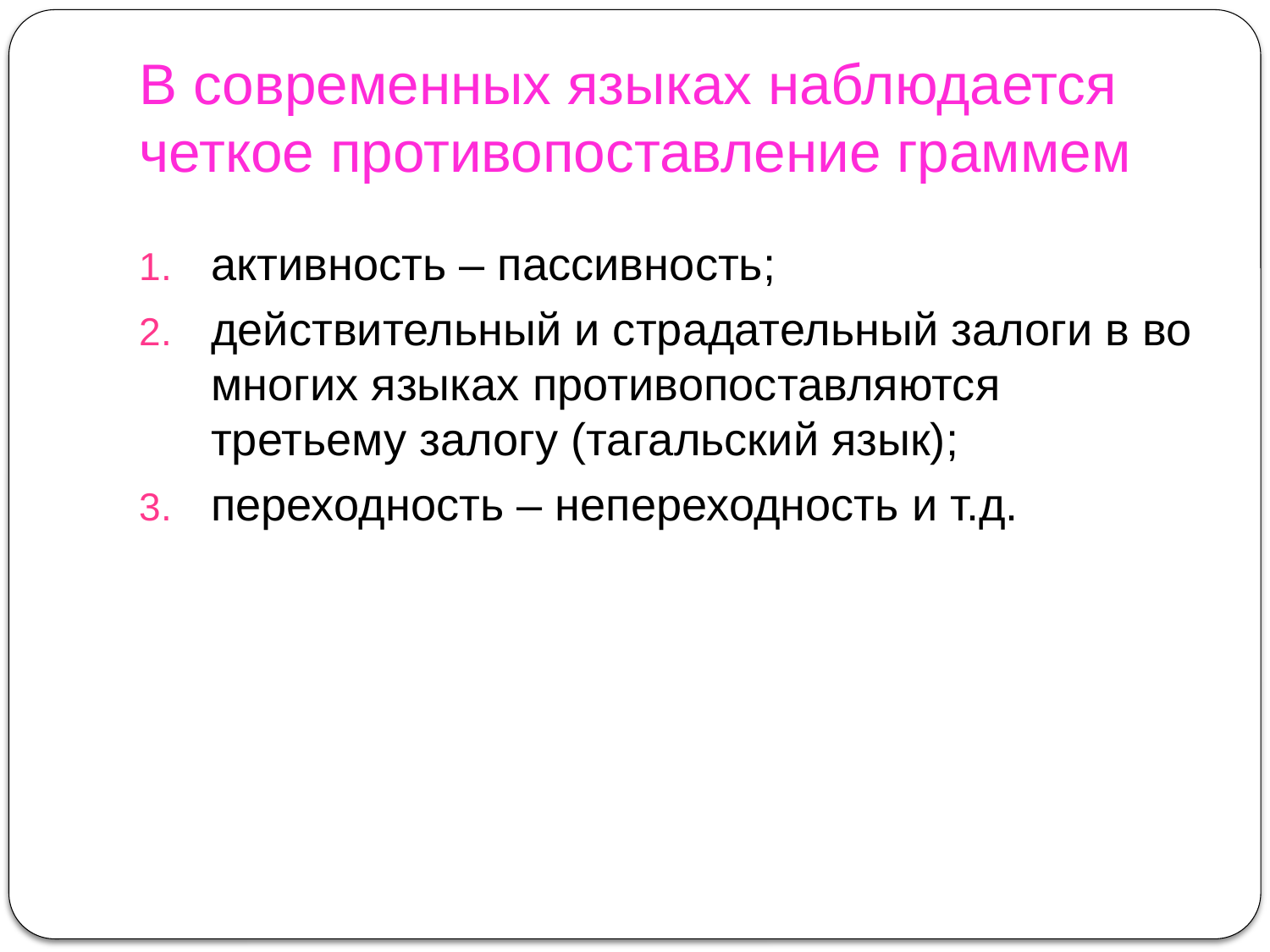

# В современных языках наблюдается четкое противопоставление граммем
активность – пассивность;
действительный и страдательный залоги в во многих языках противопоставляются третьему залогу (тагальский язык);
переходность – непереходность и т.д.